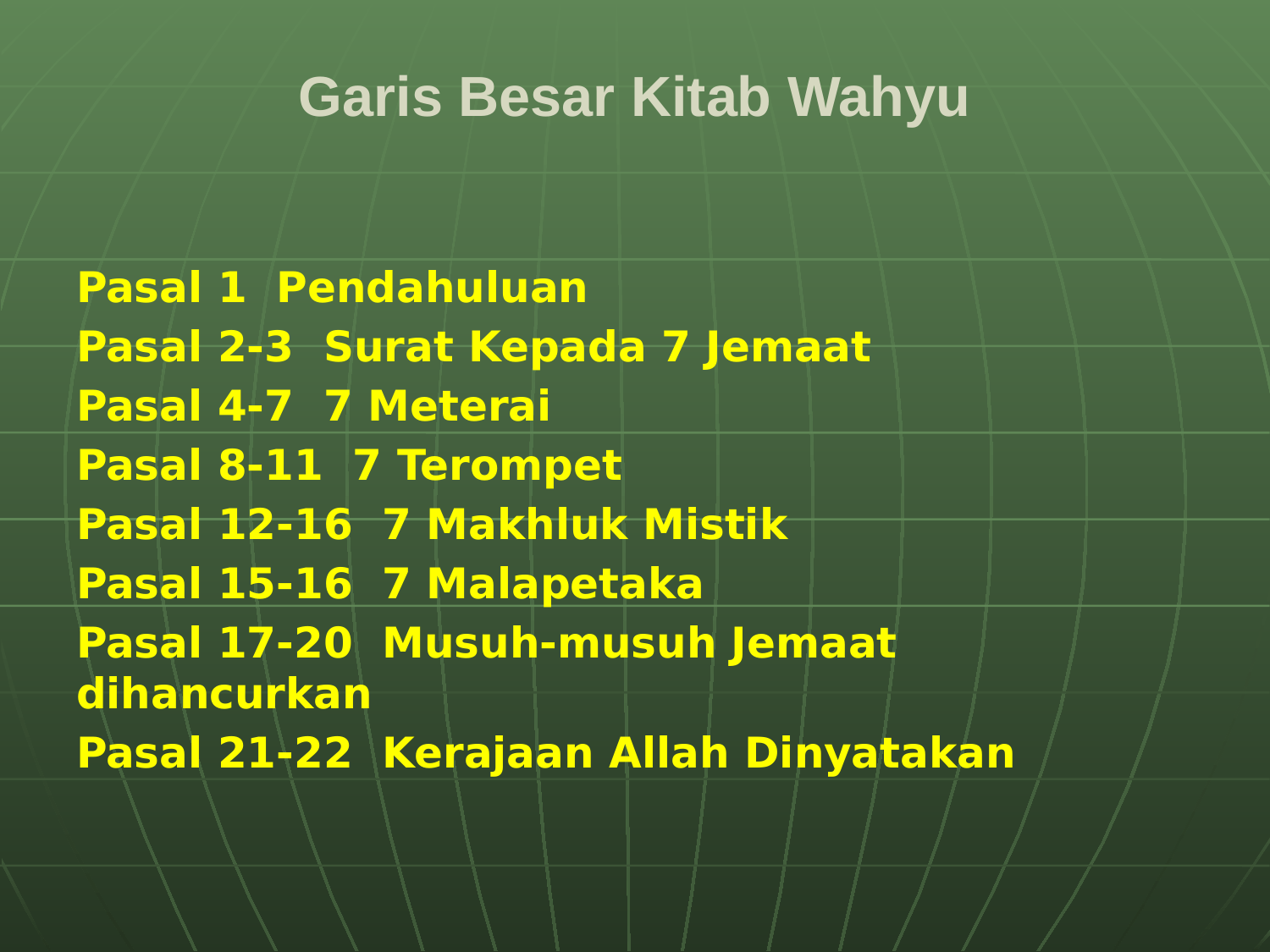

# Garis Besar Kitab Wahyu
Pasal 1  Pendahuluan
Pasal 2-3  Surat Kepada 7 Jemaat
Pasal 4-7  7 Meterai
Pasal 8-11  7 Terompet
Pasal 12-16  7 Makhluk Mistik
Pasal 15-16  7 Malapetaka
Pasal 17-20  Musuh-musuh Jemaat dihancurkan
Pasal 21-22  Kerajaan Allah Dinyatakan